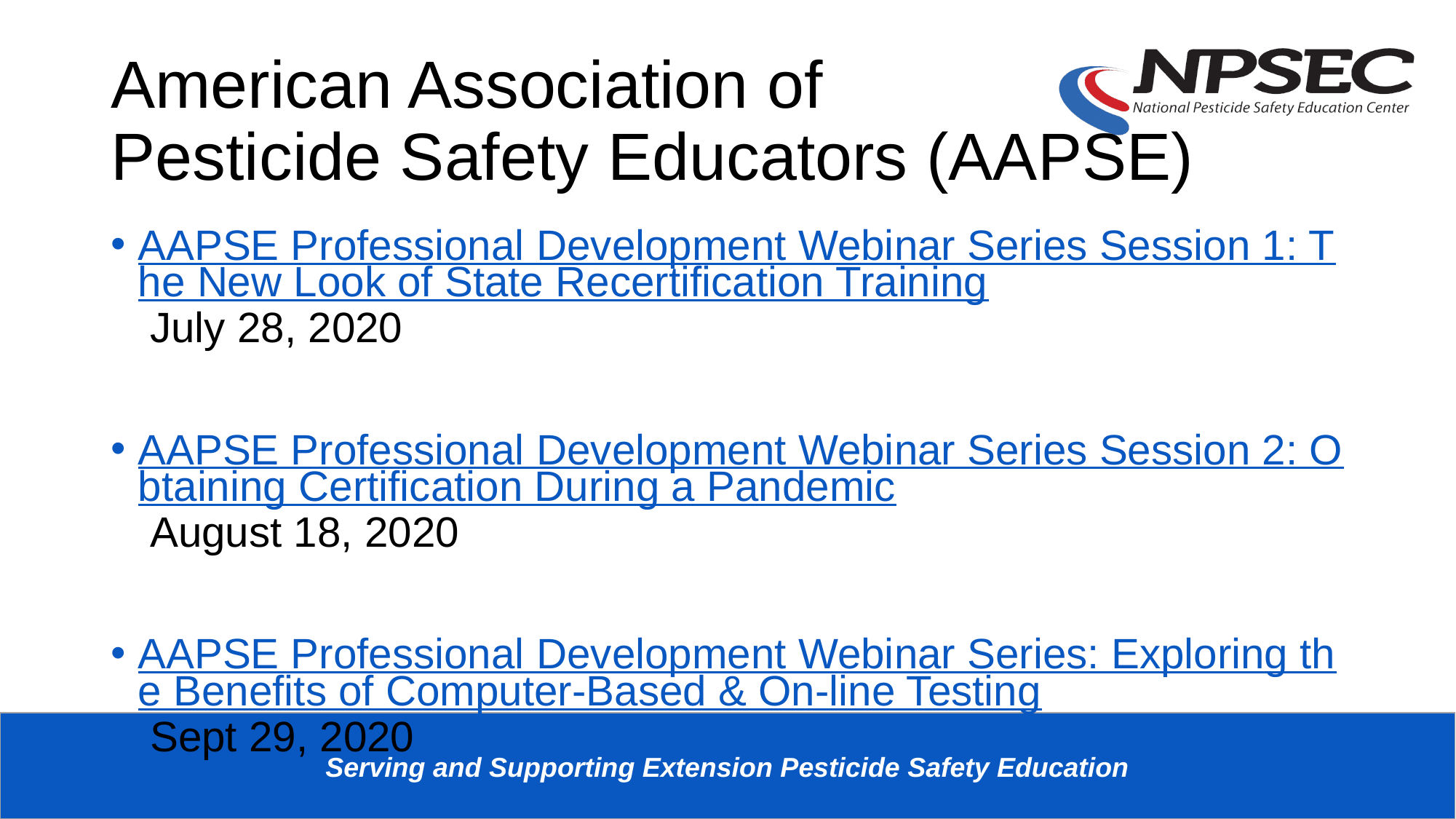

# American Association of Pesticide Safety Educators (AAPSE)
AAPSE Professional Development Webinar Series Session 1: The New Look of State Recertification Training July 28, 2020

AAPSE Professional Development Webinar Series Session 2: Obtaining Certification During a Pandemic August 18, 2020

AAPSE Professional Development Webinar Series: Exploring the Benefits of Computer-Based & On-line Testing Sept 29, 2020